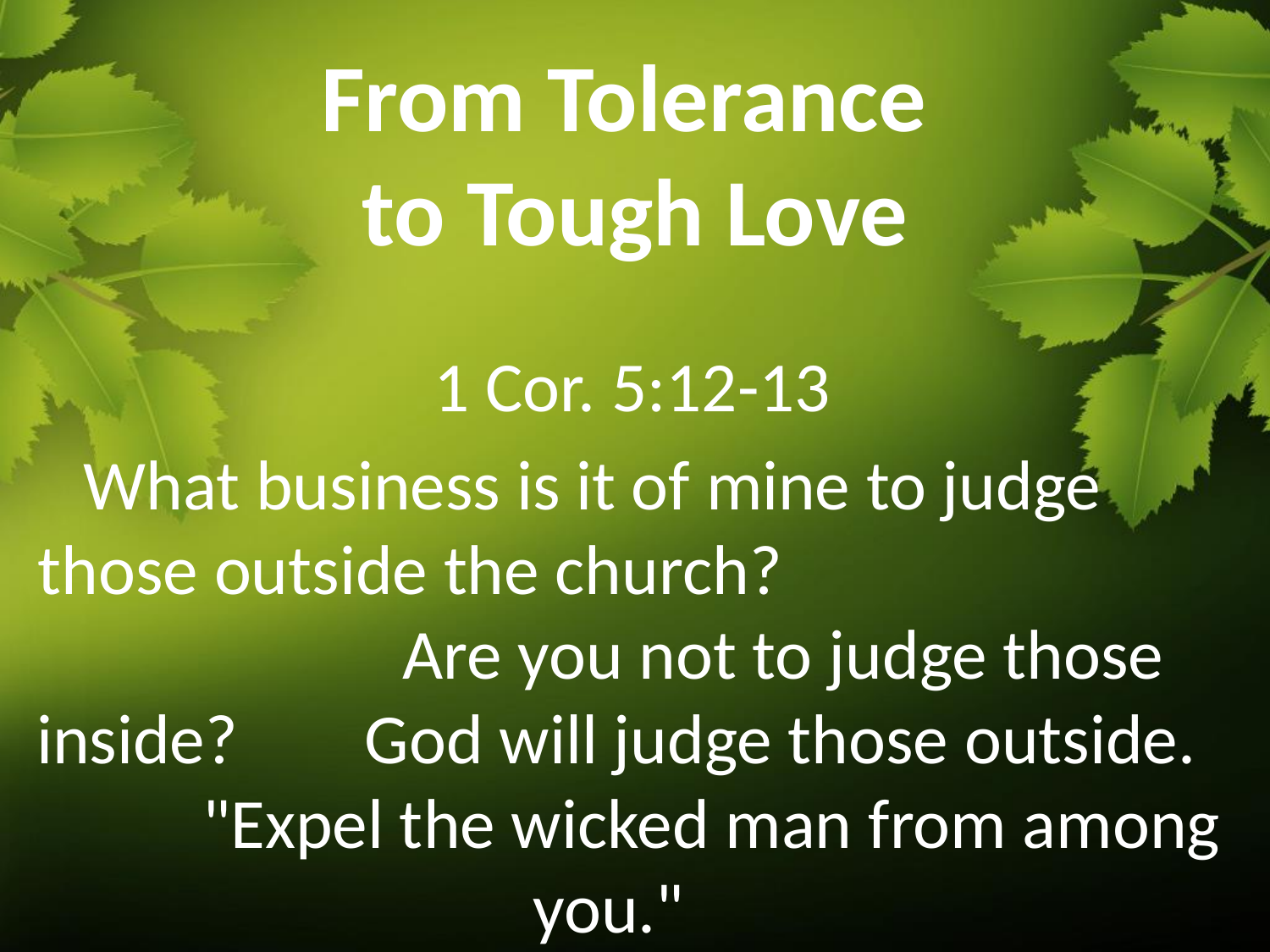

# From Tolerance to Tough Love

1 Cor. 5:12-13
What business is it of mine to judge      those outside the church?                                                Are you not to judge those inside?        God will judge those outside.             "Expel the wicked man from among you."